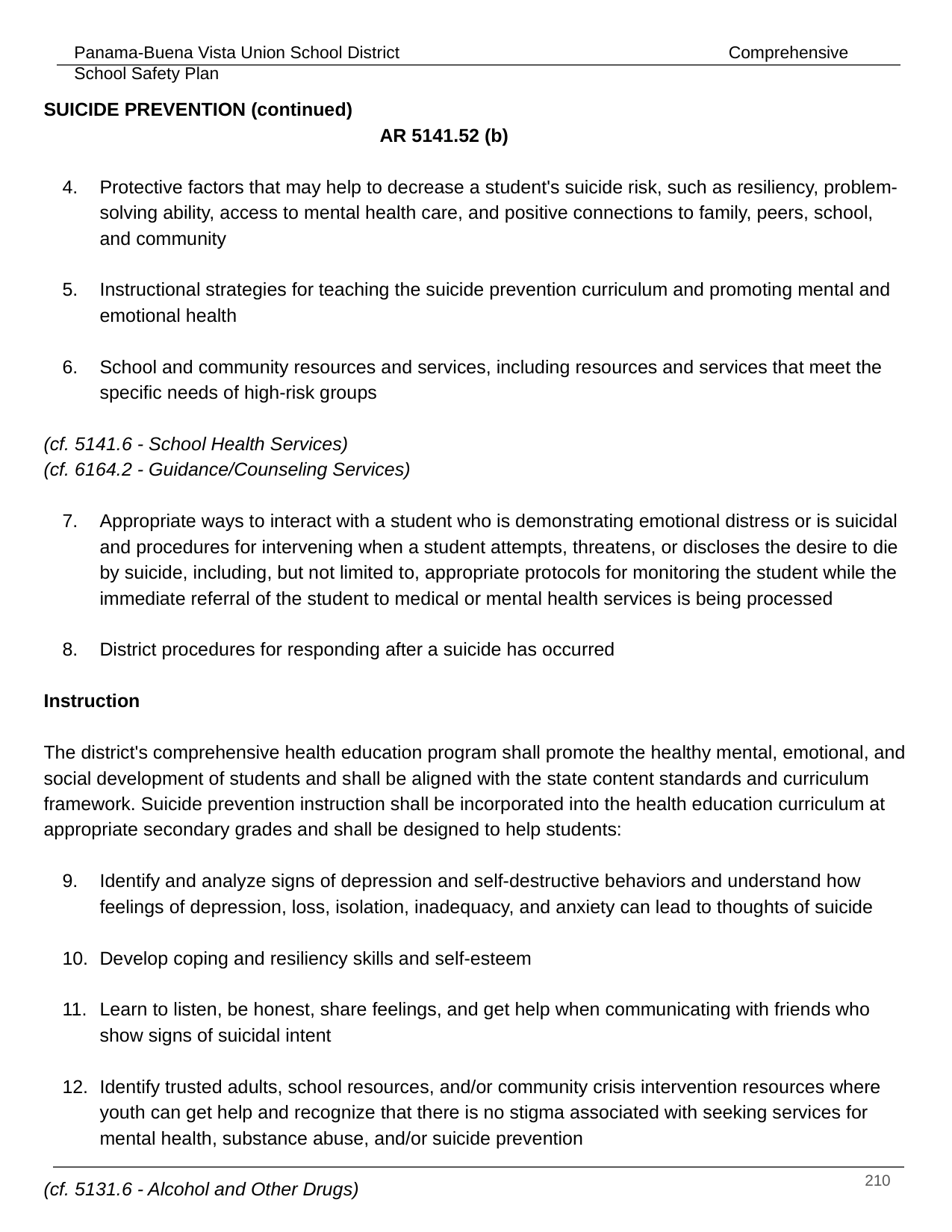

SUICIDE PREVENTION (continued)							    	AR 5141.52 (b)

Protective factors that may help to decrease a student's suicide risk, such as resiliency, problem-solving ability, access to mental health care, and positive connections to family, peers, school, and community

Instructional strategies for teaching the suicide prevention curriculum and promoting mental and emotional health

School and community resources and services, including resources and services that meet the specific needs of high-risk groups

(cf. 5141.6 - School Health Services)
(cf. 6164.2 - Guidance/Counseling Services)

Appropriate ways to interact with a student who is demonstrating emotional distress or is suicidal and procedures for intervening when a student attempts, threatens, or discloses the desire to die by suicide, including, but not limited to, appropriate protocols for monitoring the student while the immediate referral of the student to medical or mental health services is being processed

District procedures for responding after a suicide has occurred

Instruction

The district's comprehensive health education program shall promote the healthy mental, emotional, and social development of students and shall be aligned with the state content standards and curriculum framework. Suicide prevention instruction shall be incorporated into the health education curriculum at appropriate secondary grades and shall be designed to help students:

Identify and analyze signs of depression and self-destructive behaviors and understand how feelings of depression, loss, isolation, inadequacy, and anxiety can lead to thoughts of suicide

Develop coping and resiliency skills and self-esteem

Learn to listen, be honest, share feelings, and get help when communicating with friends who show signs of suicidal intent

Identify trusted adults, school resources, and/or community crisis intervention resources where youth can get help and recognize that there is no stigma associated with seeking services for mental health, substance abuse, and/or suicide prevention

(cf. 5131.6 - Alcohol and Other Drugs)

210